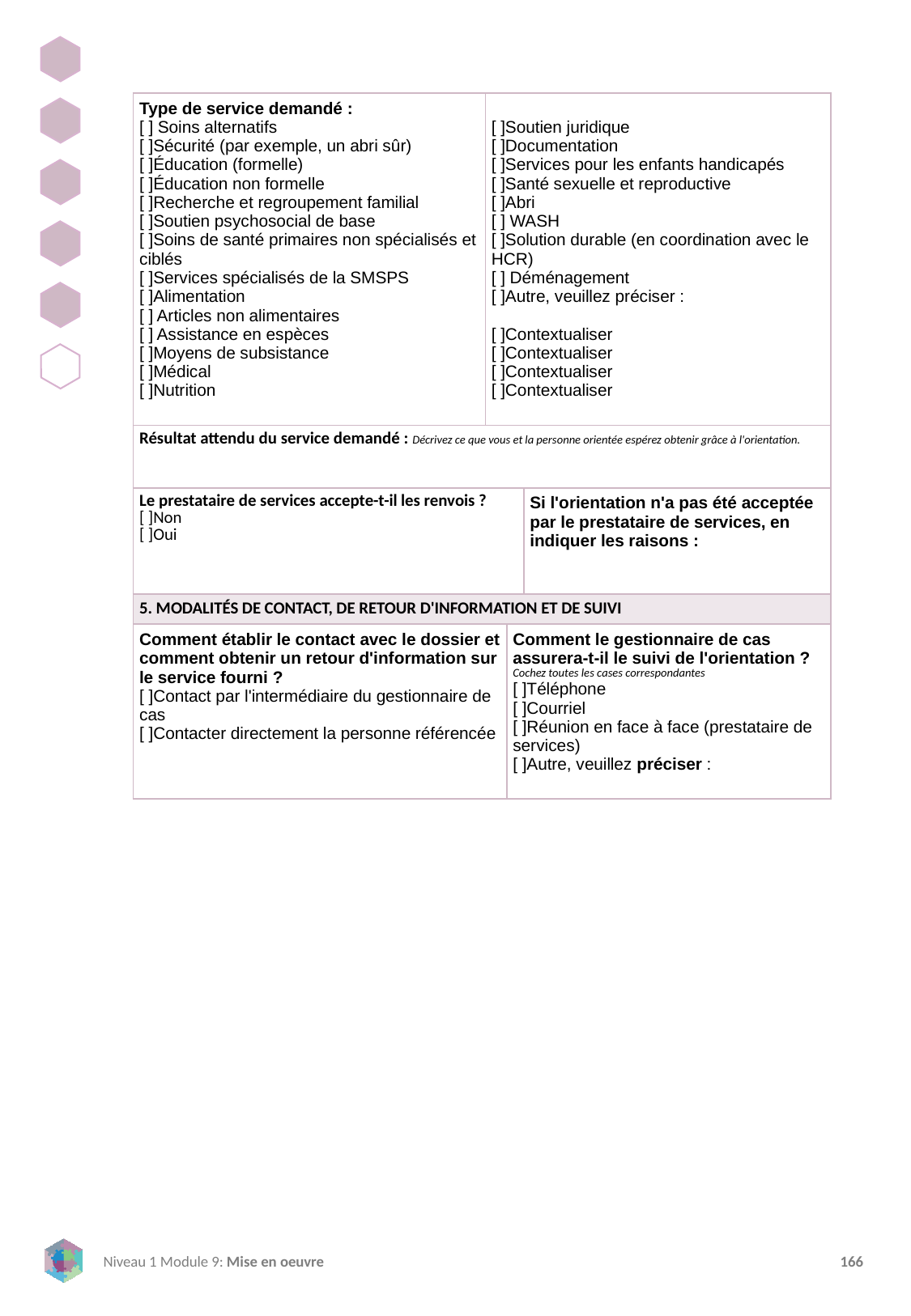

| Type de service demandé : [ ] Soins alternatifs [ ]Sécurité (par exemple, un abri sûr) [ ]Éducation (formelle) [ ]Éducation non formelle [ ]Recherche et regroupement familial [ ]Soutien psychosocial de base [ ]Soins de santé primaires non spécialisés et ciblés [ ]Services spécialisés de la SMSPS [ ]Alimentation [ ] Articles non alimentaires [ ] Assistance en espèces [ ]Moyens de subsistance [ ]Médical [ ]Nutrition | [ ]Soutien juridique [ ]Documentation [ ]Services pour les enfants handicapés [ ]Santé sexuelle et reproductive [ ]Abri [ ] WASH [ ]Solution durable (en coordination avec le HCR) [ ] Déménagement [ ]Autre, veuillez préciser :   [ ]Contextualiser [ ]Contextualiser [ ]Contextualiser [ ]Contextualiser |  |  |
| --- | --- | --- | --- |
| Résultat attendu du service demandé : Décrivez ce que vous et la personne orientée espérez obtenir grâce à l'orientation. |  |  |  |
| Le prestataire de services accepte-t-il les renvois ? [ ]Non [ ]Oui |  |  | Si l'orientation n'a pas été acceptée par le prestataire de services, en indiquer les raisons : |
| 5. MODALITÉS DE CONTACT, DE RETOUR D'INFORMATION ET DE SUIVI |  |  |  |
| Comment établir le contact avec le dossier et comment obtenir un retour d'information sur le service fourni ? [ ]Contact par l'intermédiaire du gestionnaire de cas [ ]Contacter directement la personne référencée |  | Comment le gestionnaire de cas assurera-t-il le suivi de l'orientation ? Cochez toutes les cases correspondantes [ ]Téléphone [ ]Courriel [ ]Réunion en face à face (prestataire de services) [ ]Autre, veuillez préciser : |  |